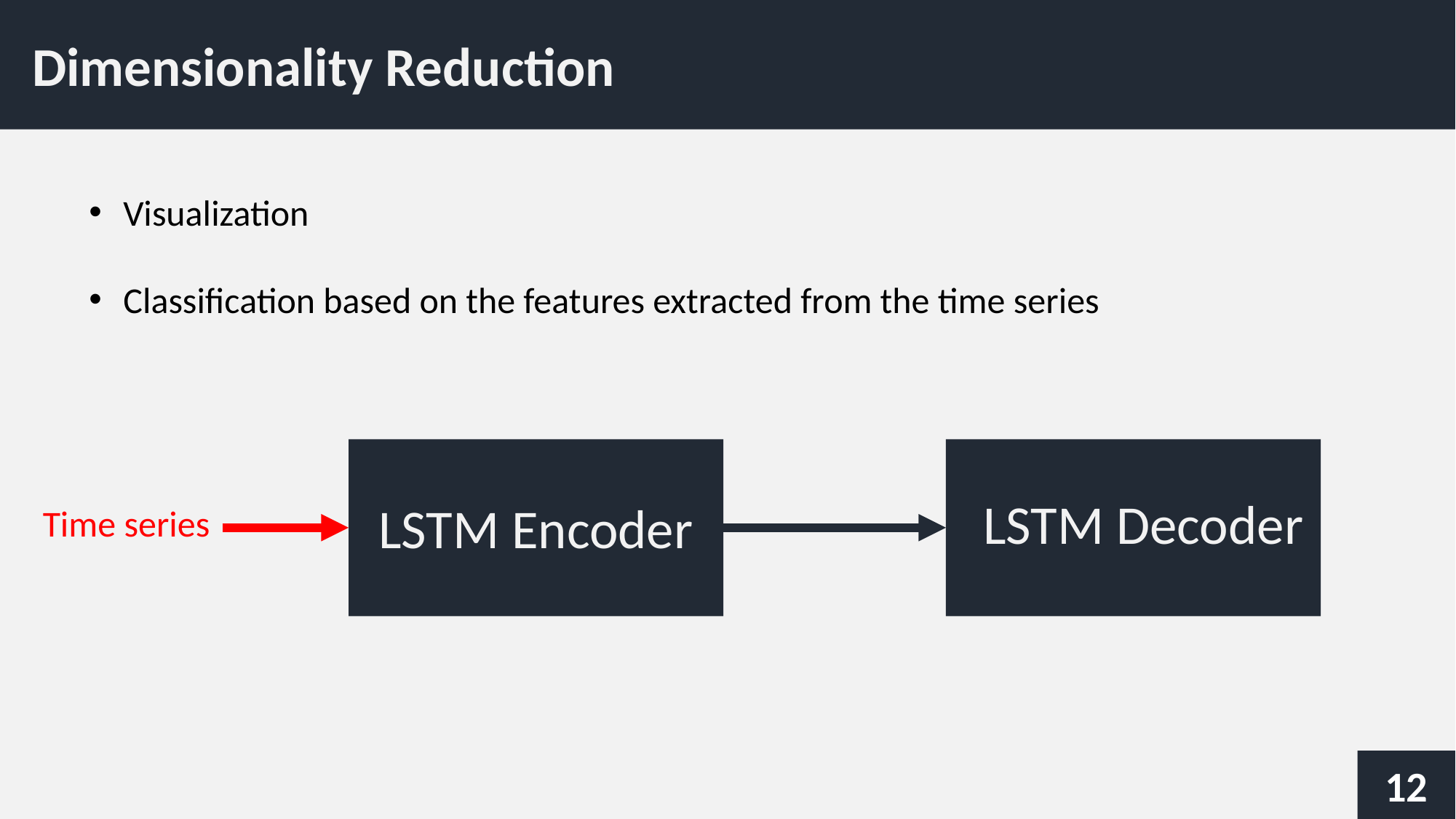

Dimensionality Reduction
Visualization

Classification based on the features extracted from the time series

LSTM Decoder
LSTM Encoder
Time series
12